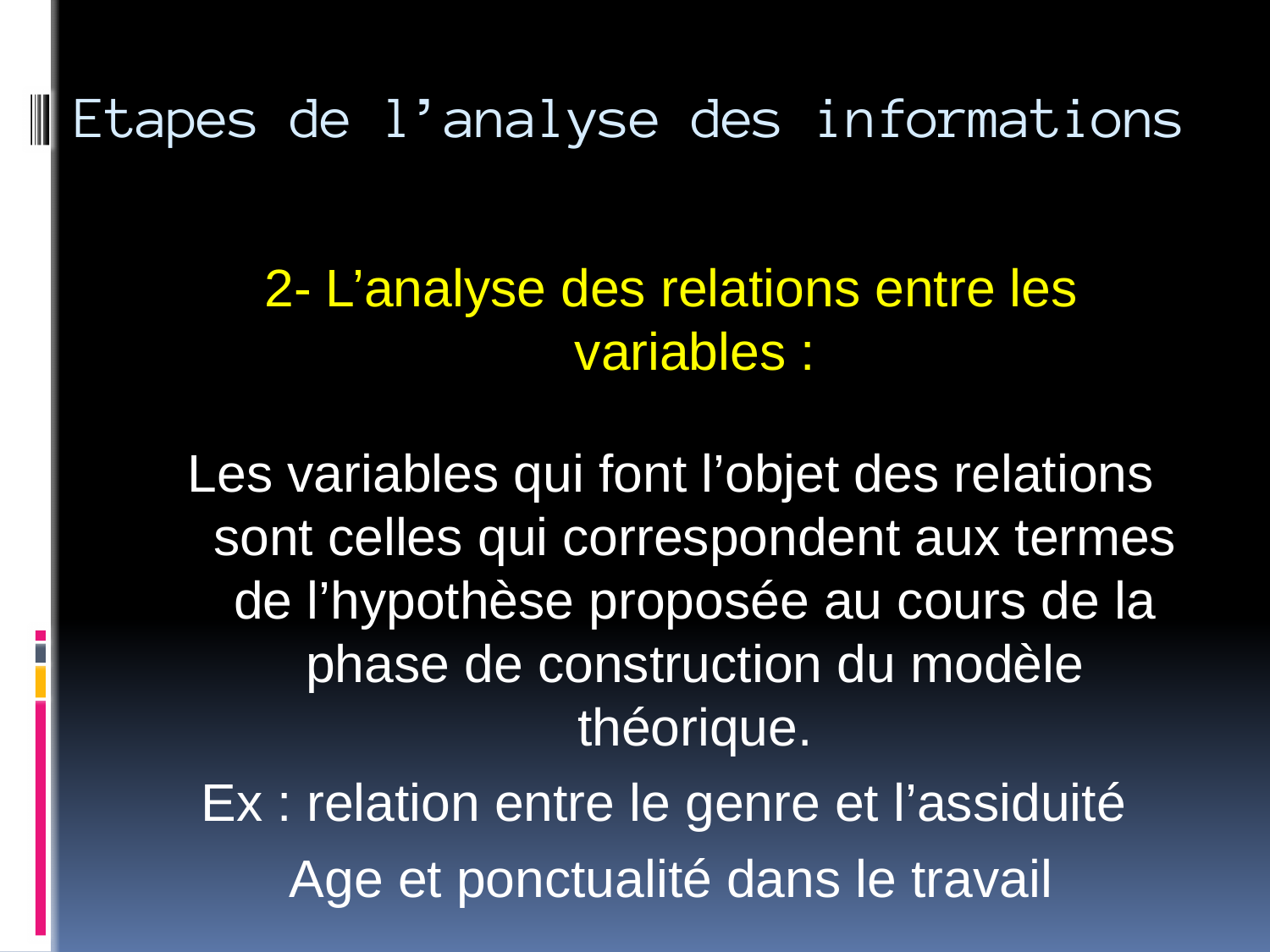

# Etapes de l’analyse des informations
2- L’analyse des relations entre les variables :

Les variables qui font l’objet des relations sont celles qui correspondent aux termes de l’hypothèse proposée au cours de la phase de construction du modèle théorique.
Ex : relation entre le genre et l’assiduité
Age et ponctualité dans le travail